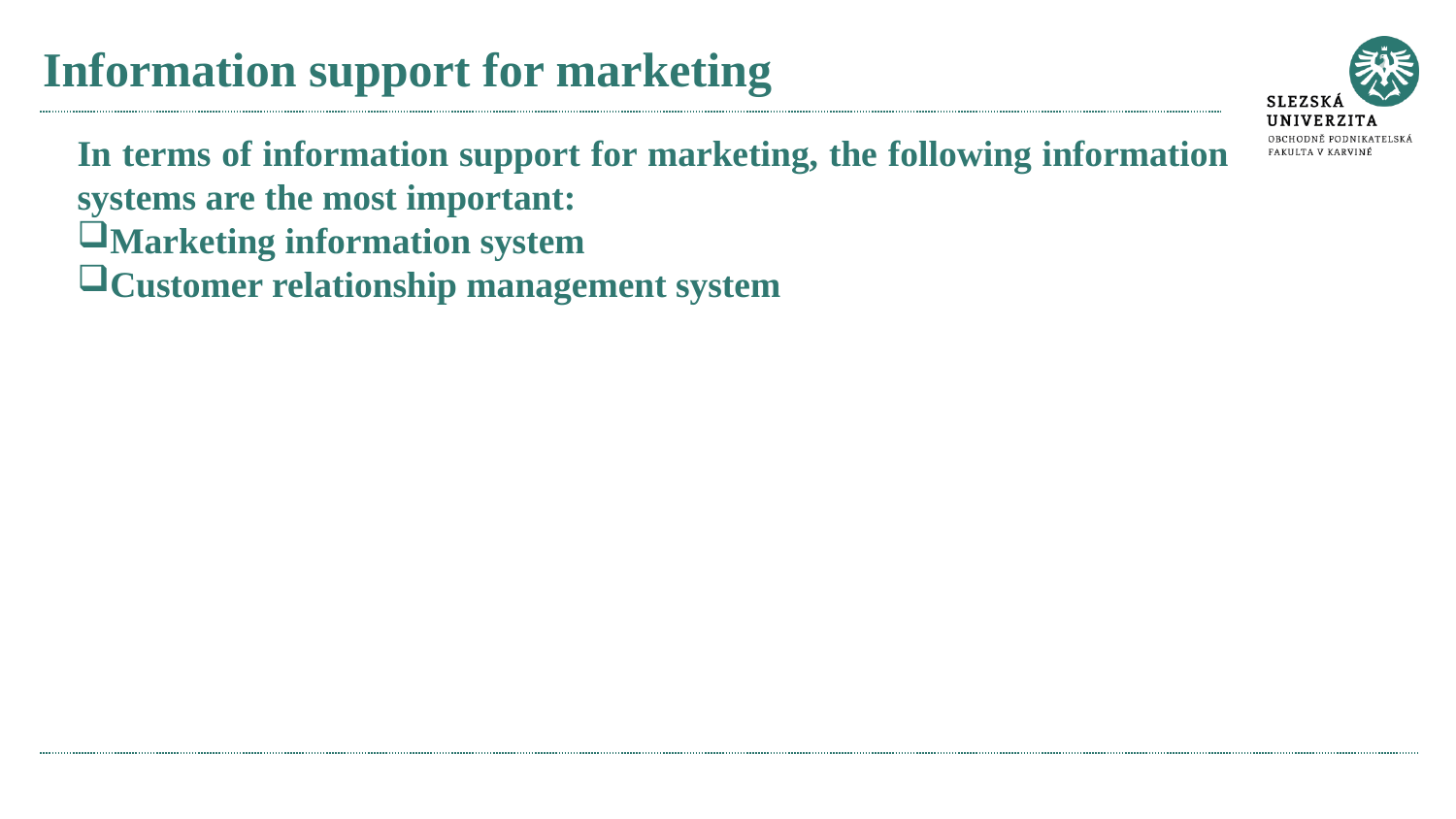

# Information support for marketing
In terms of information support for marketing, the following information systems are the most important:
Marketing information system
Customer relationship management system